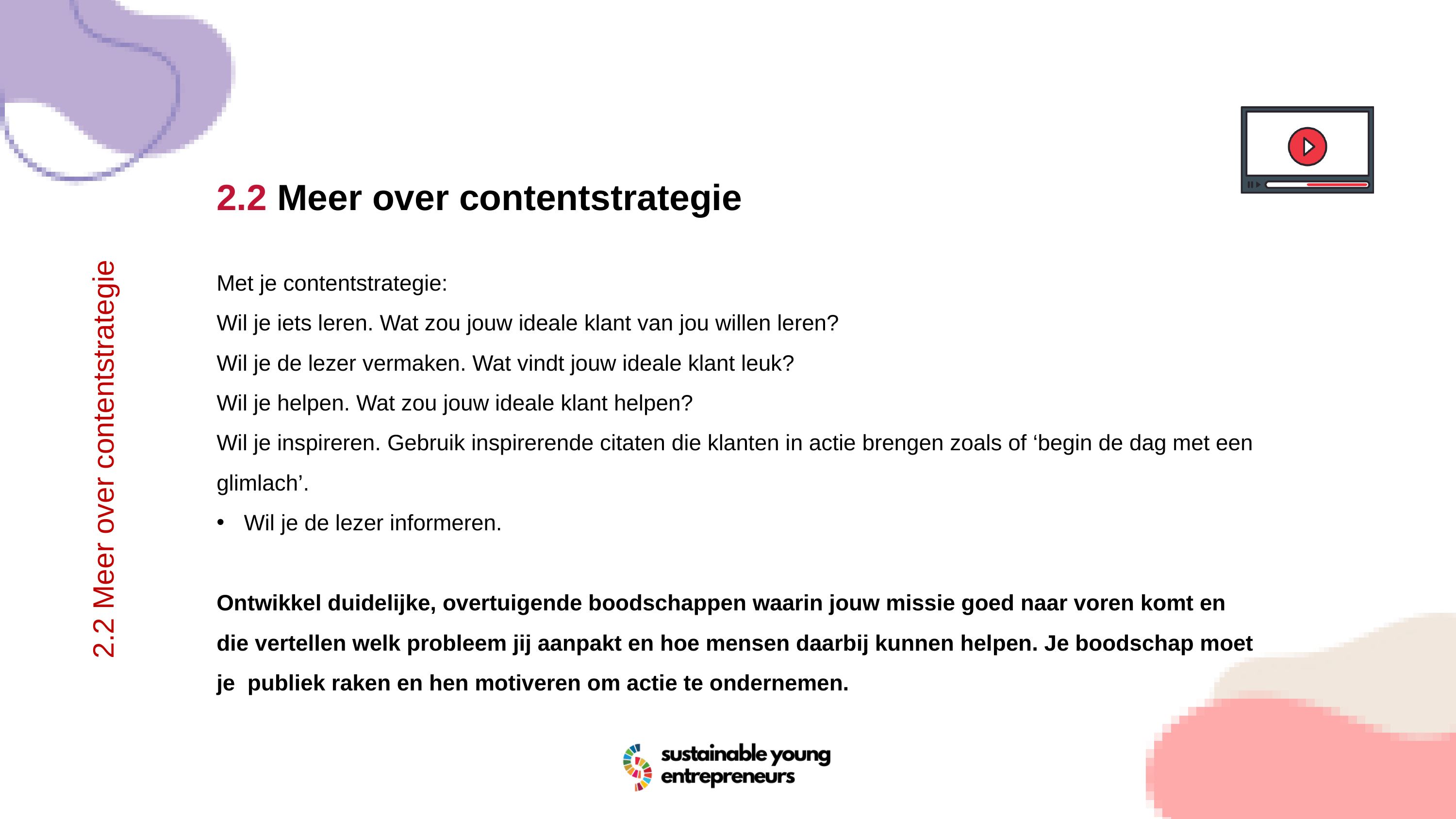

2.2 Meer over contentstrategie
Met je contentstrategie:
Wil je iets leren. Wat zou jouw ideale klant van jou willen leren?
Wil je de lezer vermaken. Wat vindt jouw ideale klant leuk?
Wil je helpen. Wat zou jouw ideale klant helpen?
Wil je inspireren. Gebruik inspirerende citaten die klanten in actie brengen zoals of ‘begin de dag met een glimlach’.
Wil je de lezer informeren.

Ontwikkel duidelijke, overtuigende boodschappen waarin jouw missie goed naar voren komt en die vertellen welk probleem jij aanpakt en hoe mensen daarbij kunnen helpen. Je boodschap moet je  publiek raken en hen motiveren om actie te ondernemen.
2.2 Meer over contentstrategie